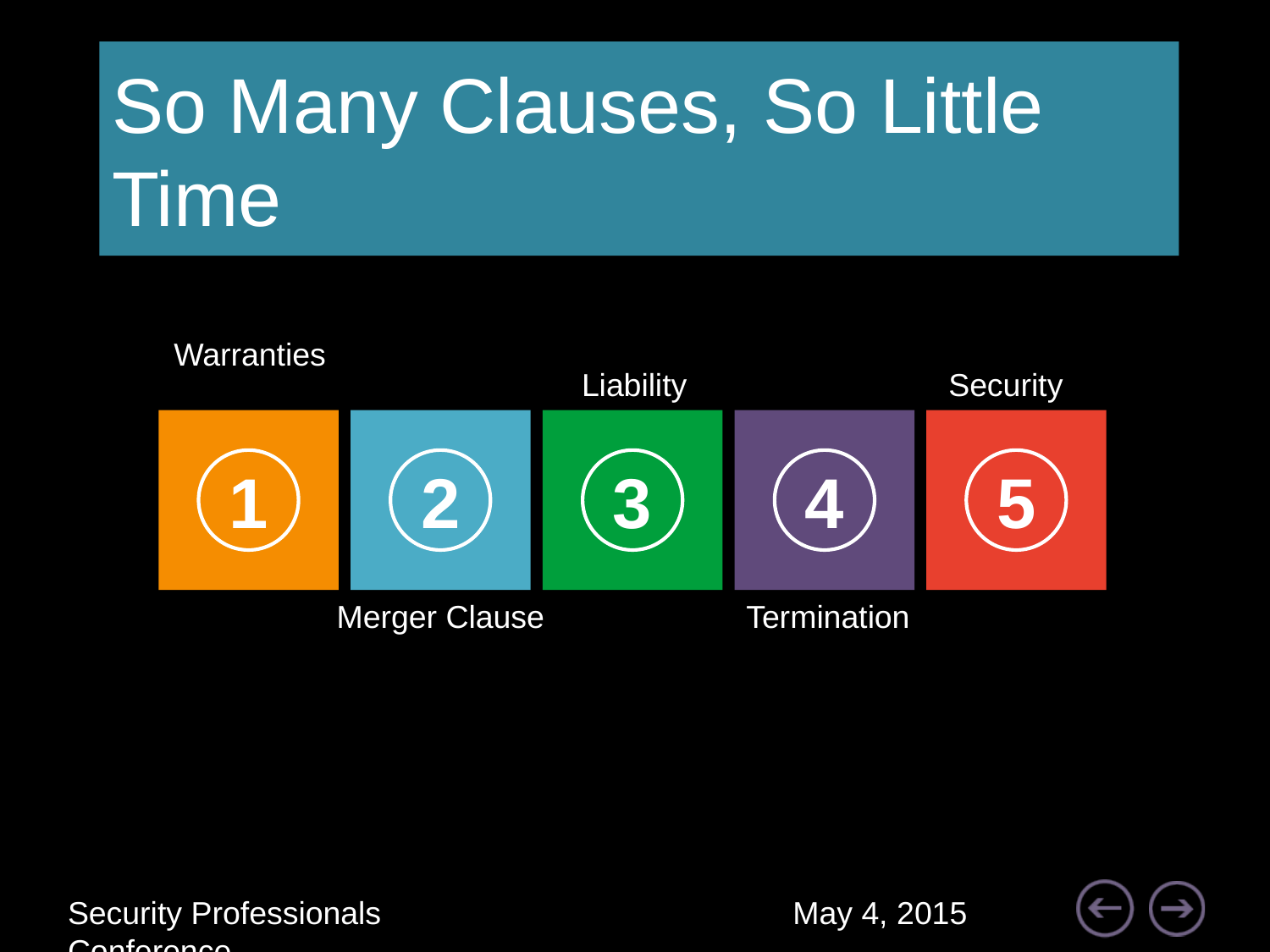

So Many Clauses, So Little  Time
Warranties
Liability
Security

1
2
3
4
5
Merger Clause
Termination